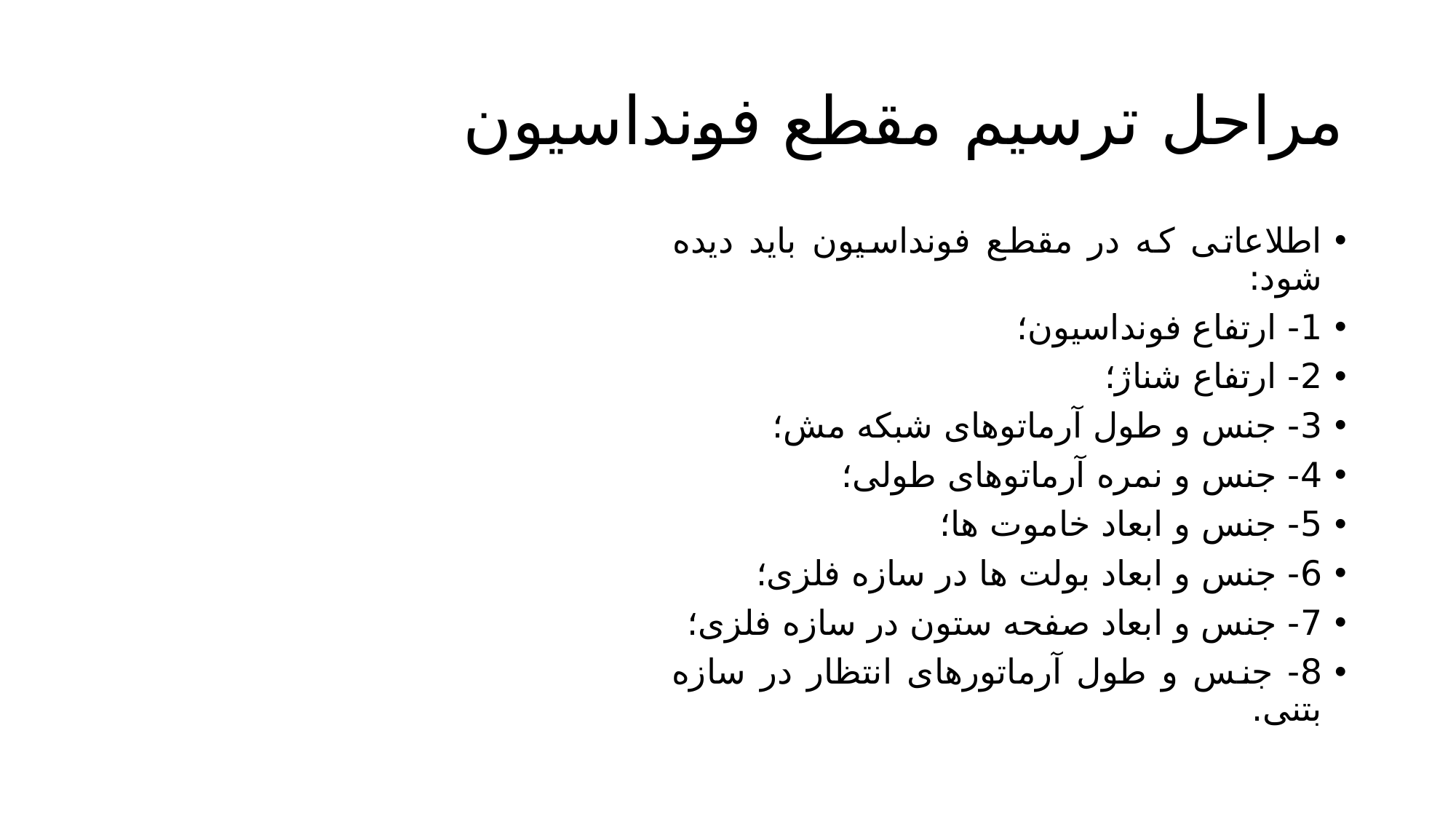

# مراحل ترسیم مقطع فونداسیون
اطلاعاتی که در مقطع فونداسیون باید دیده شود:
1- ارتفاع فونداسیون؛
2- ارتفاع شناژ؛
3- جنس و طول آرماتوهای شبکه مش؛
4- جنس و نمره آرماتوهای طولی؛
5- جنس و ابعاد خاموت ها؛
6- جنس و ابعاد بولت ها در سازه فلزی؛
7- جنس و ابعاد صفحه ستون در سازه فلزی؛
8- جنس و طول آرماتورهای انتظار در سازه بتنی.